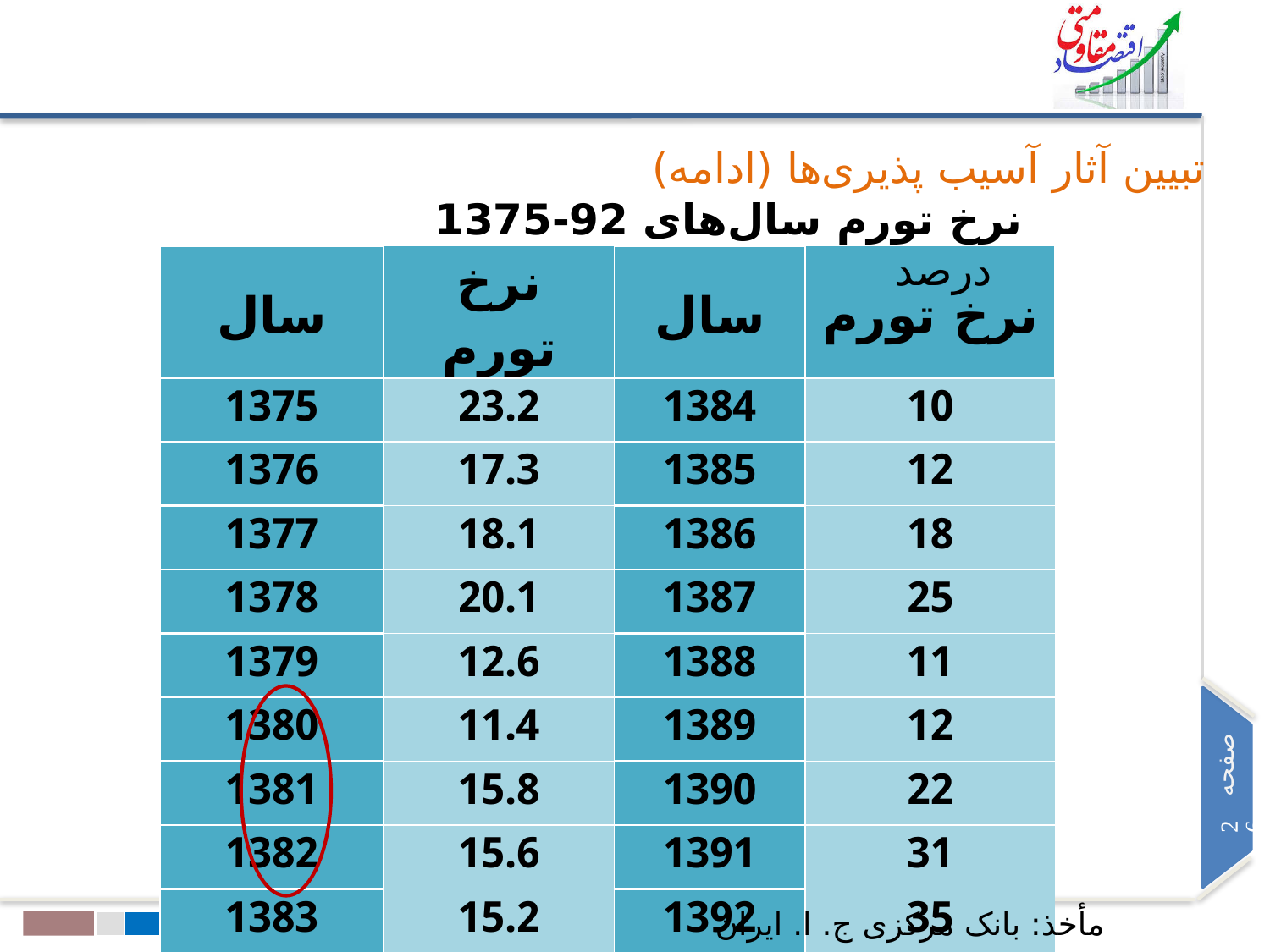

تبیین آثار آسیب پذیری‌ها (ادامه)
نرخ تورم سال‌های 92-1375 			  درصد
| سال | نرخ تورم | سال | نرخ تورم |
| --- | --- | --- | --- |
| 1375 | 23.2 | 1384 | 10 |
| 1376 | 17.3 | 1385 | 12 |
| 1377 | 18.1 | 1386 | 18 |
| 1378 | 20.1 | 1387 | 25 |
| 1379 | 12.6 | 1388 | 11 |
| 1380 | 11.4 | 1389 | 12 |
| 1381 | 15.8 | 1390 | 22 |
| 1382 | 15.6 | 1391 | 31 |
| 1383 | 15.2 | 1392 | 35 |

مأخذ: بانک مرکزی ج. ا. ایران